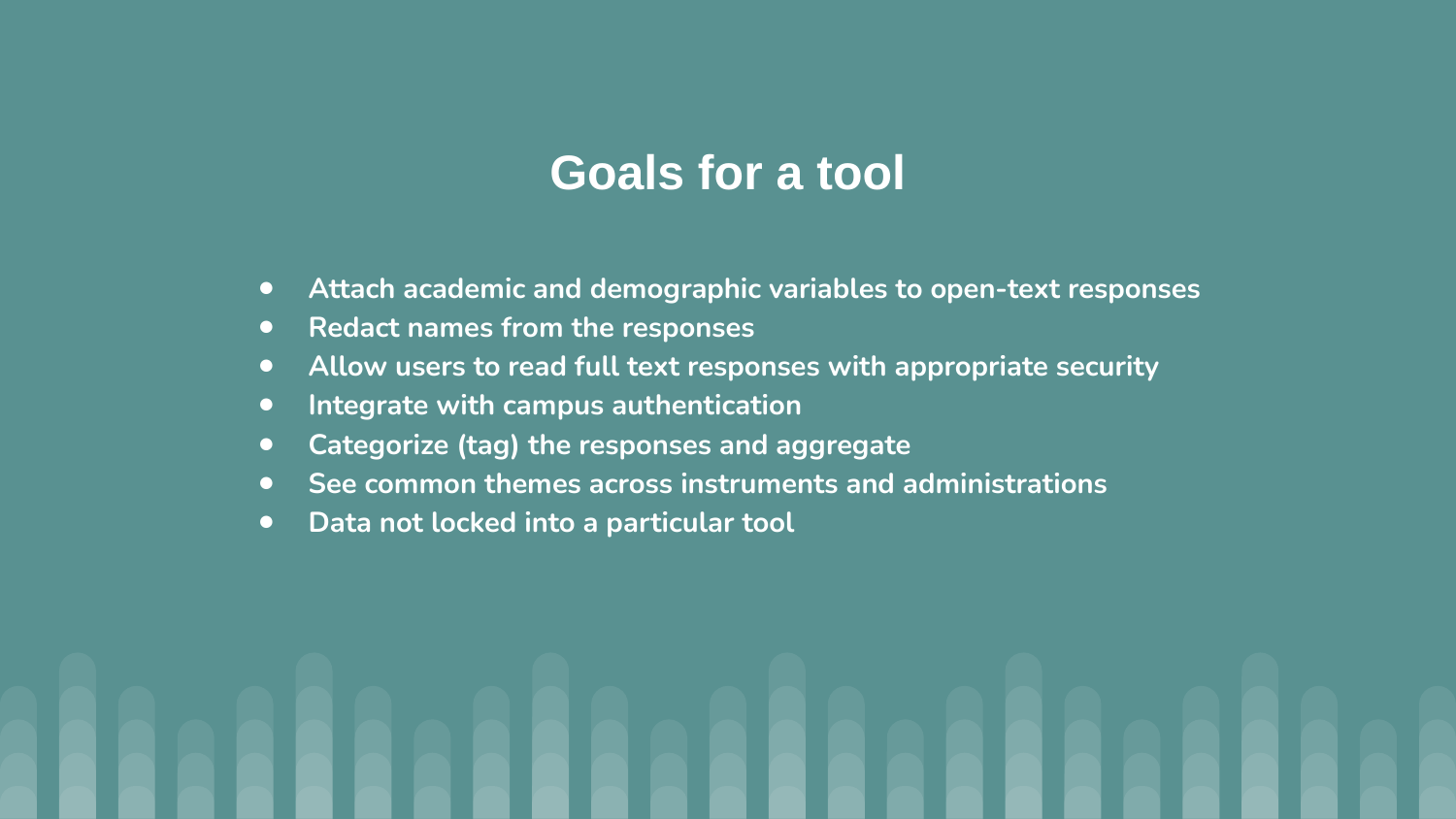

# Goals for a tool
Attach academic and demographic variables to open-text responses
Redact names from the responses
Allow users to read full text responses with appropriate security
Integrate with campus authentication
Categorize (tag) the responses and aggregate
See common themes across instruments and administrations
Data not locked into a particular tool